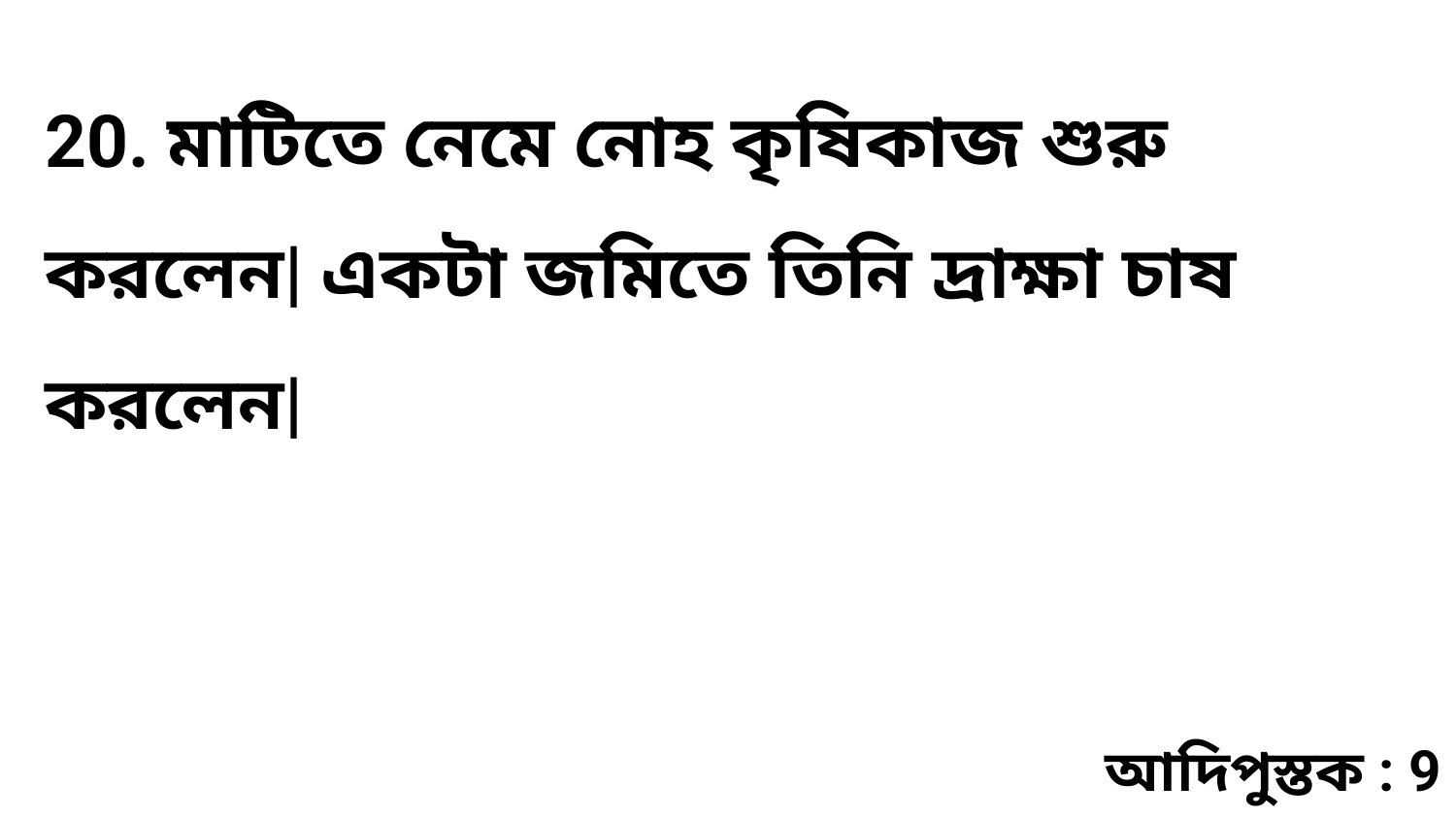

20. মাটিতে নেমে নোহ কৃষিকাজ শুরু করলেন| একটা জমিতে তিনি দ্রাক্ষা চাষ করলেন|
আদিপুস্তক : 9